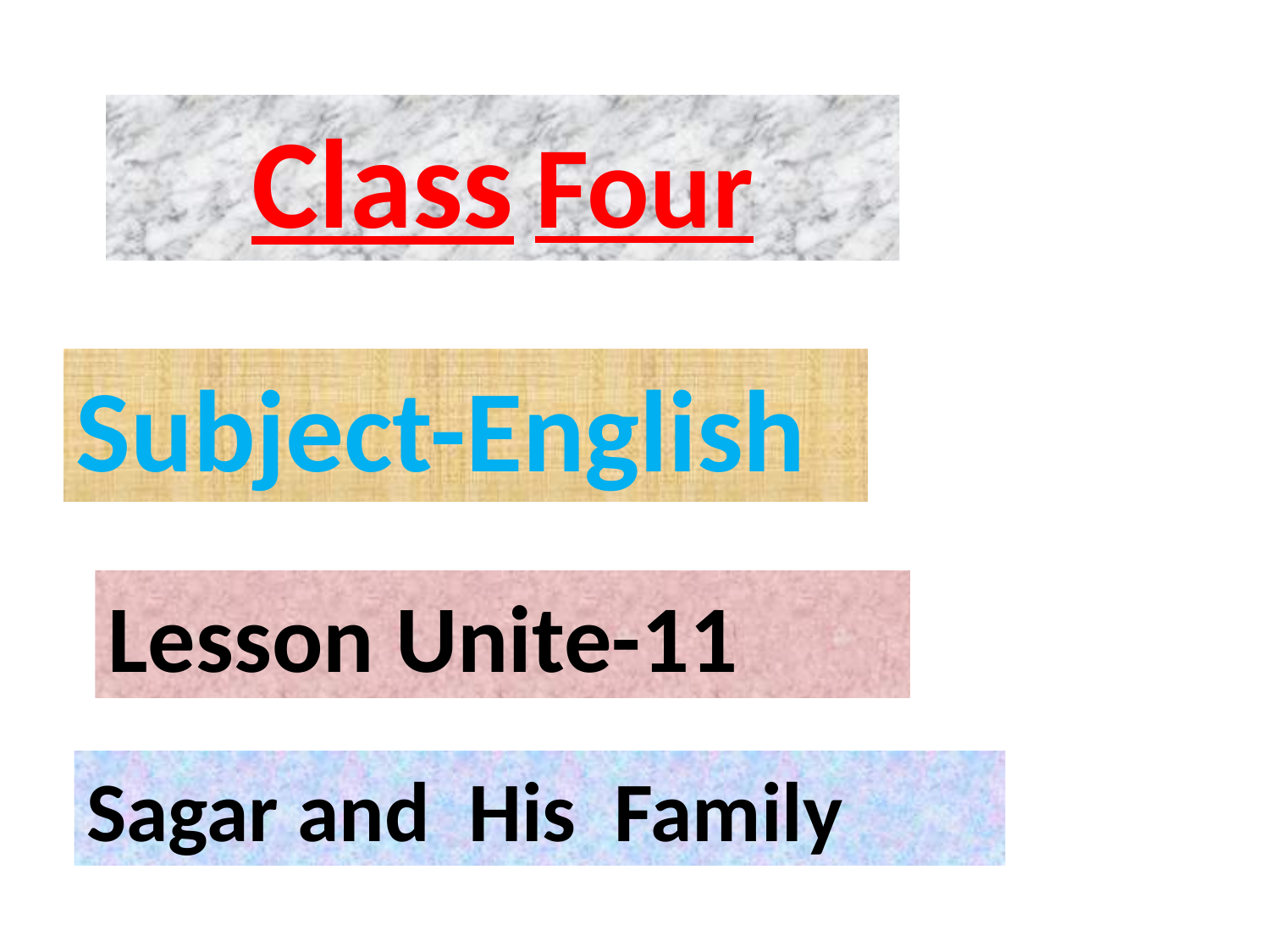

Class   Four
Subject-English
Lesson Unite-11
Sagar and  His  Family